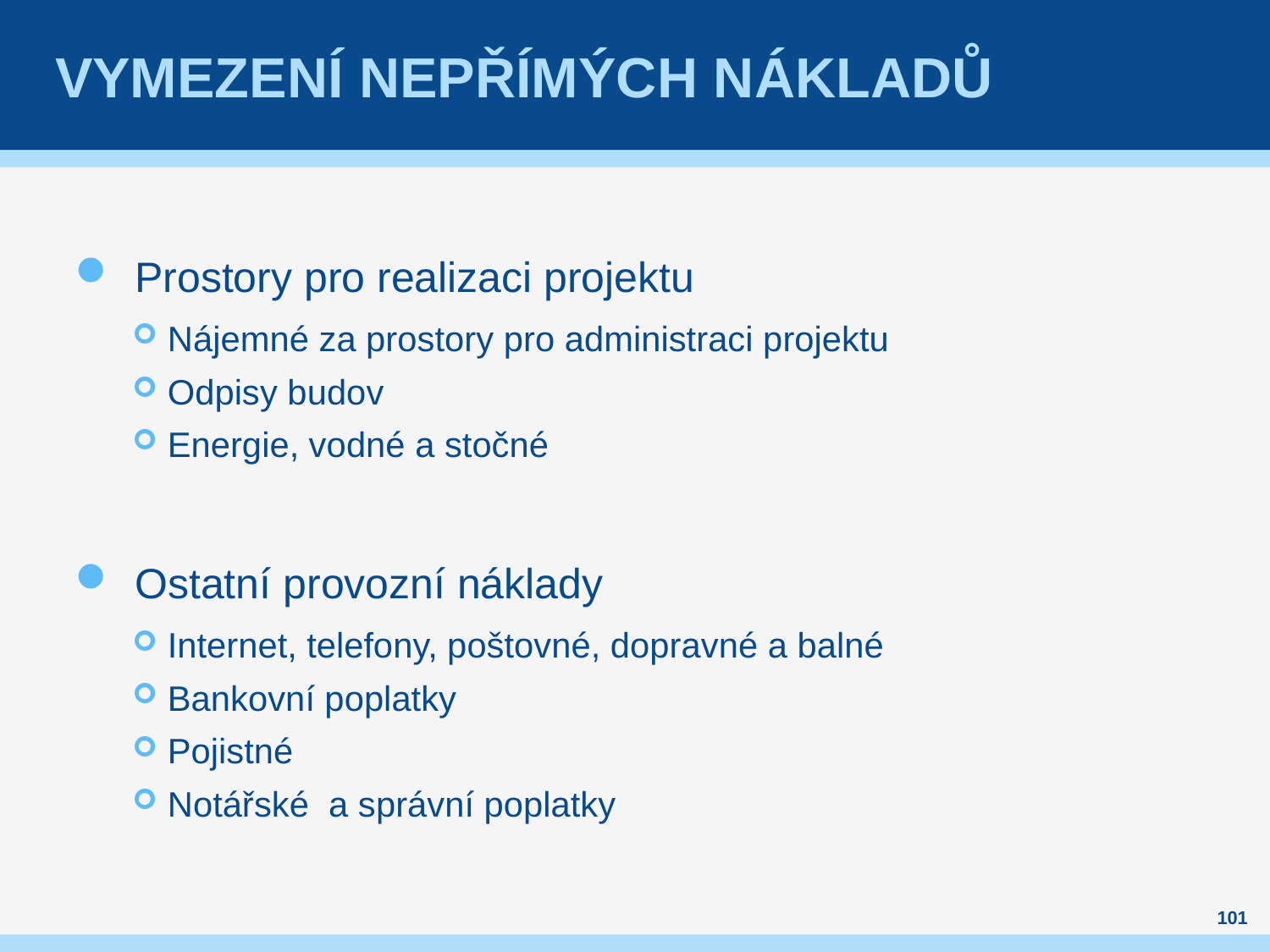

# Vymezení nepřímých nákladů
Prostory pro realizaci projektu
Nájemné za prostory pro administraci projektu
Odpisy budov
Energie, vodné a stočné

Ostatní provozní náklady
Internet, telefony, poštovné, dopravné a balné
Bankovní poplatky
Pojistné
Notářské  a správní poplatky

101